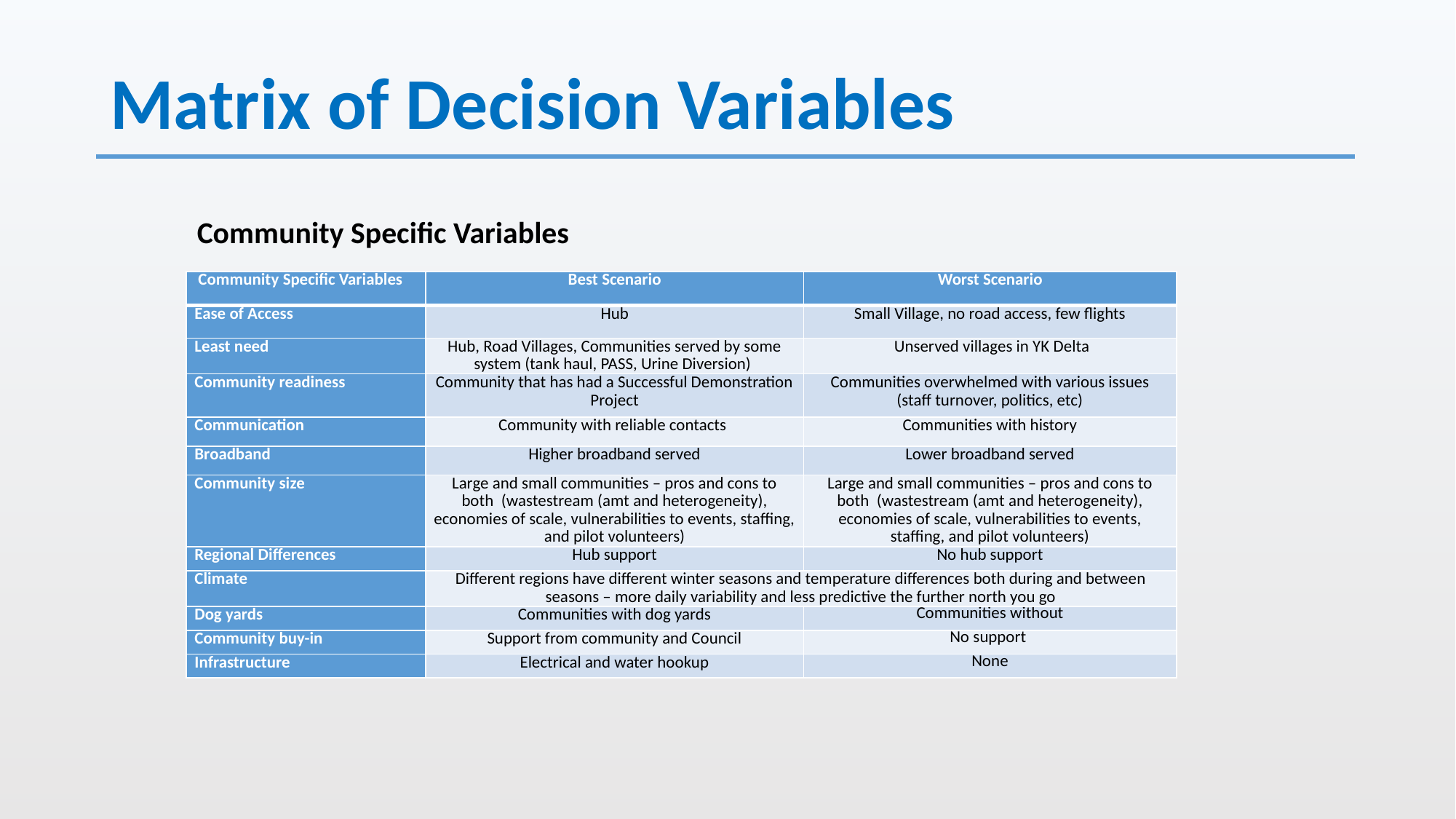

# Matrix of Decision Variables
Community Specific Variables
| Community Specific Variables | Best Scenario | Worst Scenario |
| --- | --- | --- |
| Ease of Access | Hub | Small Village, no road access, few flights |
| Least need | Hub, Road Villages, Communities served by some system (tank haul, PASS, Urine Diversion) | Unserved villages in YK Delta |
| Community readiness | Community that has had a Successful Demonstration Project | Communities overwhelmed with various issues (staff turnover, politics, etc) |
| Communication | Community with reliable contacts | Communities with history |
| Broadband | Higher broadband served | Lower broadband served |
| Community size | Large and small communities – pros and cons to both  (wastestream (amt and heterogeneity), economies of scale, vulnerabilities to events, staffing, and pilot volunteers) | Large and small communities – pros and cons to both  (wastestream (amt and heterogeneity), economies of scale, vulnerabilities to events, staffing, and pilot volunteers) |
| Regional Differences | Hub support | No hub support |
| Climate | Different regions have different winter seasons and temperature differences both during and between seasons – more daily variability and less predictive the further north you go |  |
| Dog yards | Communities with dog yards | Communities without |
| Community buy-in | Support from community and Council | No support |
| Infrastructure | Electrical and water hookup | None |